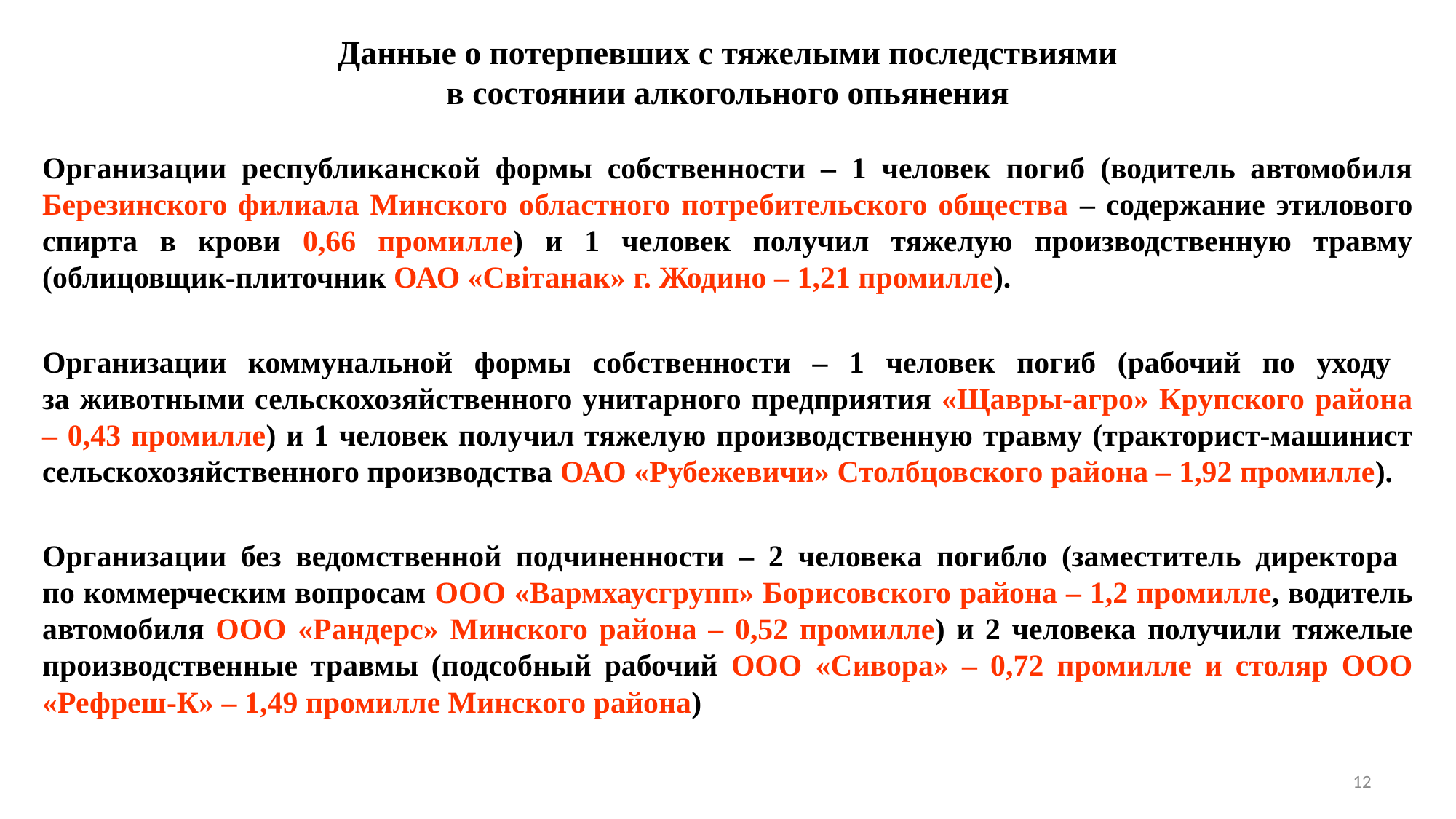

# Данные о потерпевших с тяжелыми последствиями в состоянии алкогольного опьянения
Организации республиканской формы собственности – 1 человек погиб (водитель автомобиля Березинского филиала Минского областного потребительского общества – содержание этилового спирта в крови 0,66 промилле) и 1 человек получил тяжелую производственную травму (облицовщик-плиточник ОАО «Свiтанак» г. Жодино – 1,21 промилле).

Организации коммунальной формы собственности – 1 человек погиб (рабочий по уходу
за животными сельскохозяйственного унитарного предприятия «Щавры-агро» Крупского района – 0,43 промилле) и 1 человек получил тяжелую производственную травму (тракторист-машинист сельскохозяйственного производства ОАО «Рубежевичи» Столбцовского района – 1,92 промилле).

Организации без ведомственной подчиненности – 2 человека погибло (заместитель директора
по коммерческим вопросам ООО «Вармхаусгрупп» Борисовского района – 1,2 промилле, водитель автомобиля ООО «Рандерс» Минского района – 0,52 промилле) и 2 человека получили тяжелые производственные травмы (подсобный рабочий ООО «Сивора» – 0,72 промилле и столяр ООО «Рефреш-К» – 1,49 промилле Минского района)

12